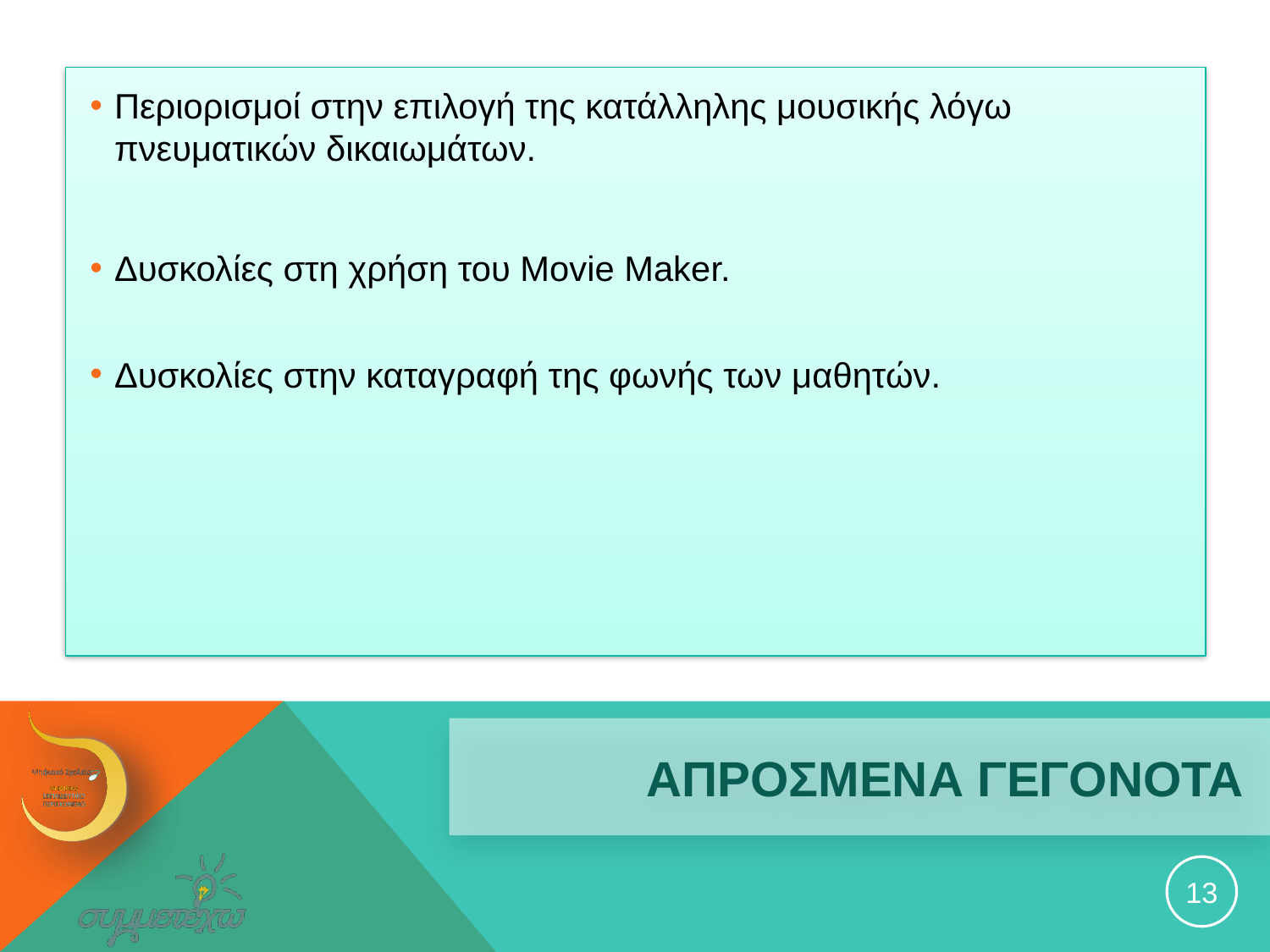

Περιορισμοί στην επιλογή της κατάλληλης μουσικής λόγω πνευματικών δικαιωμάτων.

Δυσκολίες στη χρήση του Movie Maker.

Δυσκολίες στην καταγραφή της φωνής των μαθητών.

# ΑΠΡΟΣΜΕΝΑ ΓΕΓΟΝΟΤΑ
13